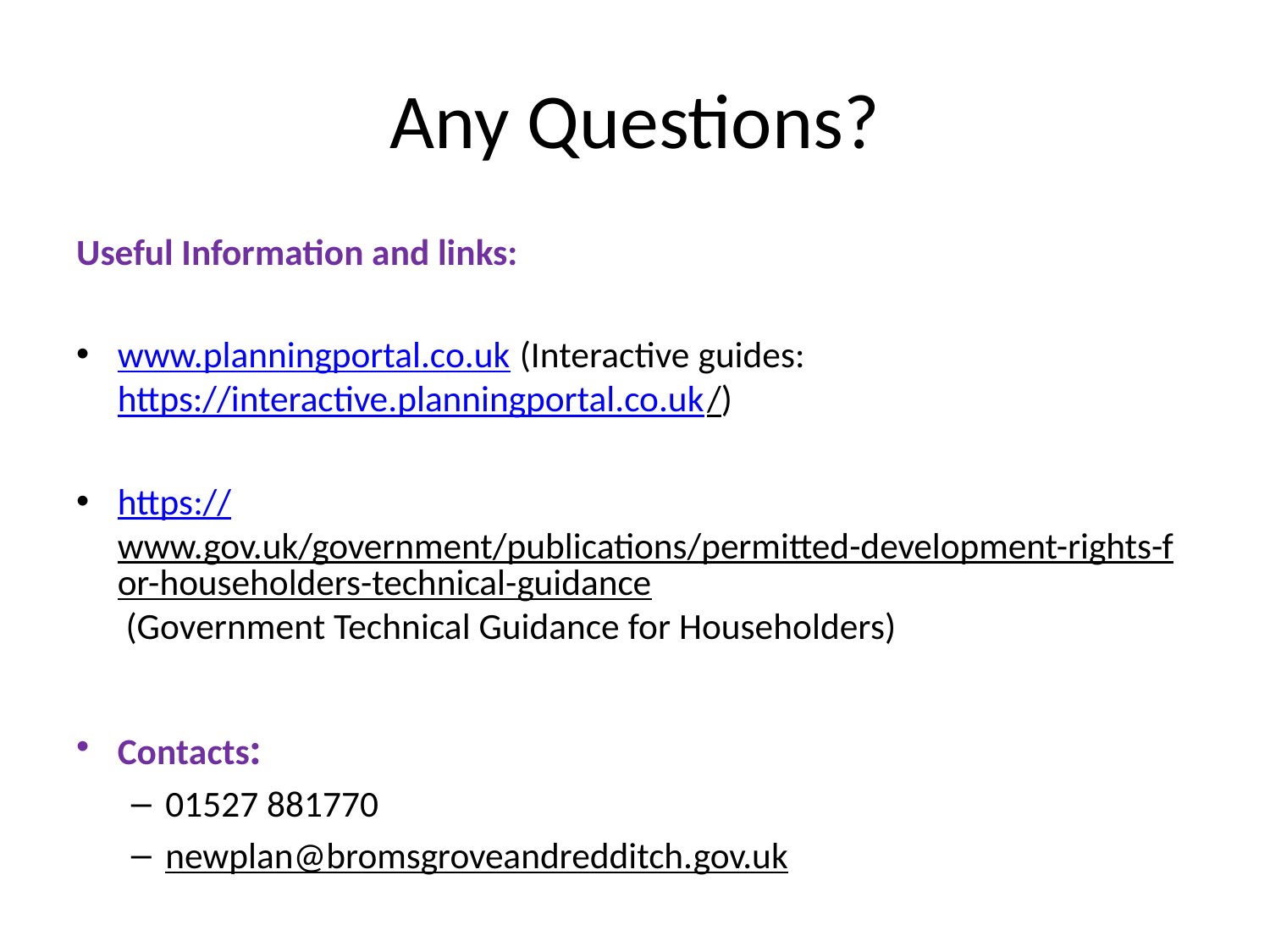

# Any Questions?
Useful Information and links:

www.planningportal.co.uk (Interactive guides: https://interactive.planningportal.co.uk/)

https://www.gov.uk/government/publications/permitted-development-rights-for-householders-technical-guidance (Government Technical Guidance for Householders)

Contacts:
01527 881770
newplan@bromsgroveandredditch.gov.uk